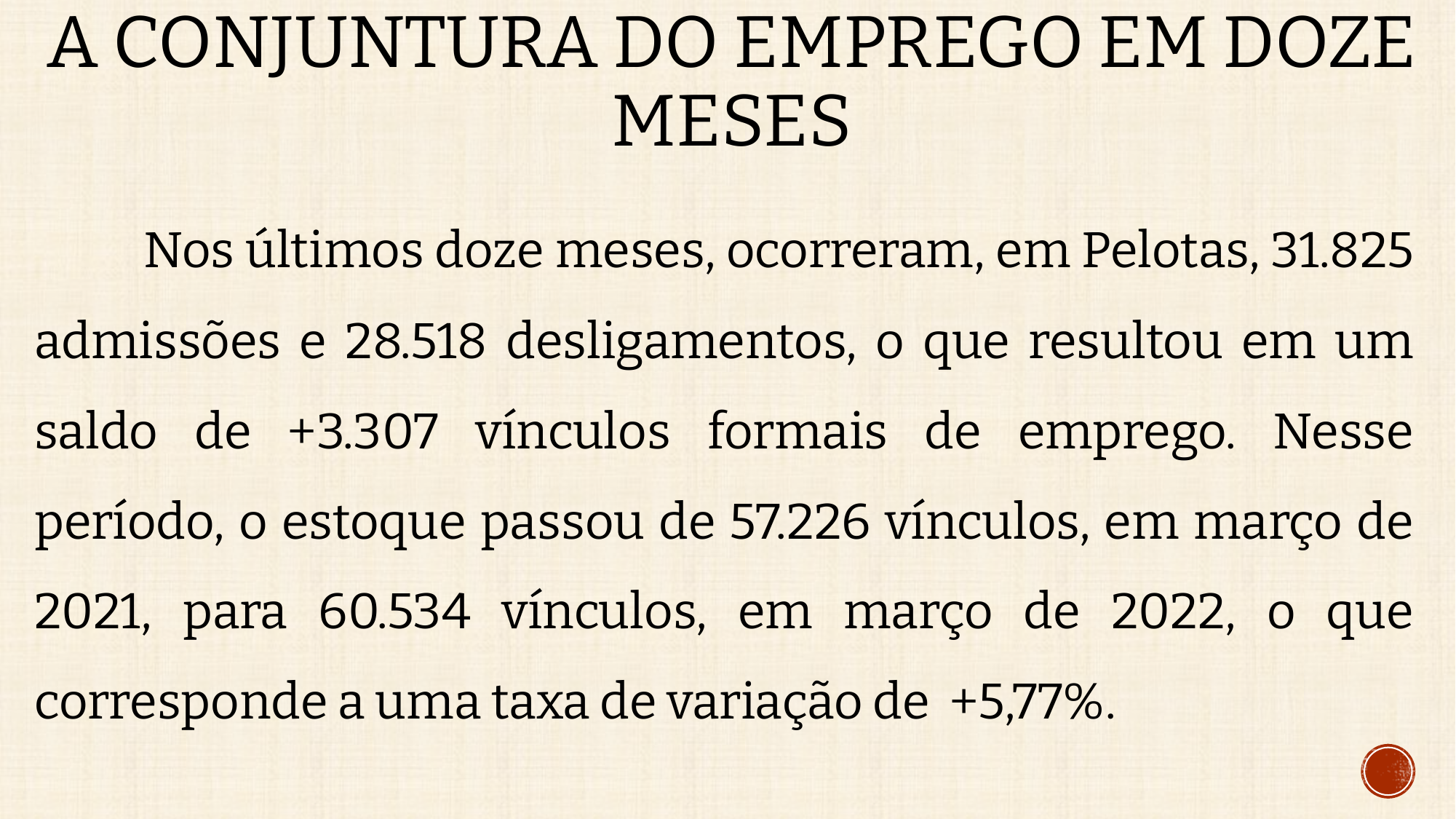

# A conjuntura do emprego Em Doze meses
	Nos últimos doze meses, ocorreram, em Pelotas, 31.825 admissões e 28.518 desligamentos, o que resultou em um saldo de +3.307 vínculos formais de emprego. Nesse período, o estoque passou de 57.226 vínculos, em março de 2021, para 60.534 vínculos, em março de 2022, o que corresponde a uma taxa de variação de  +5,77%.